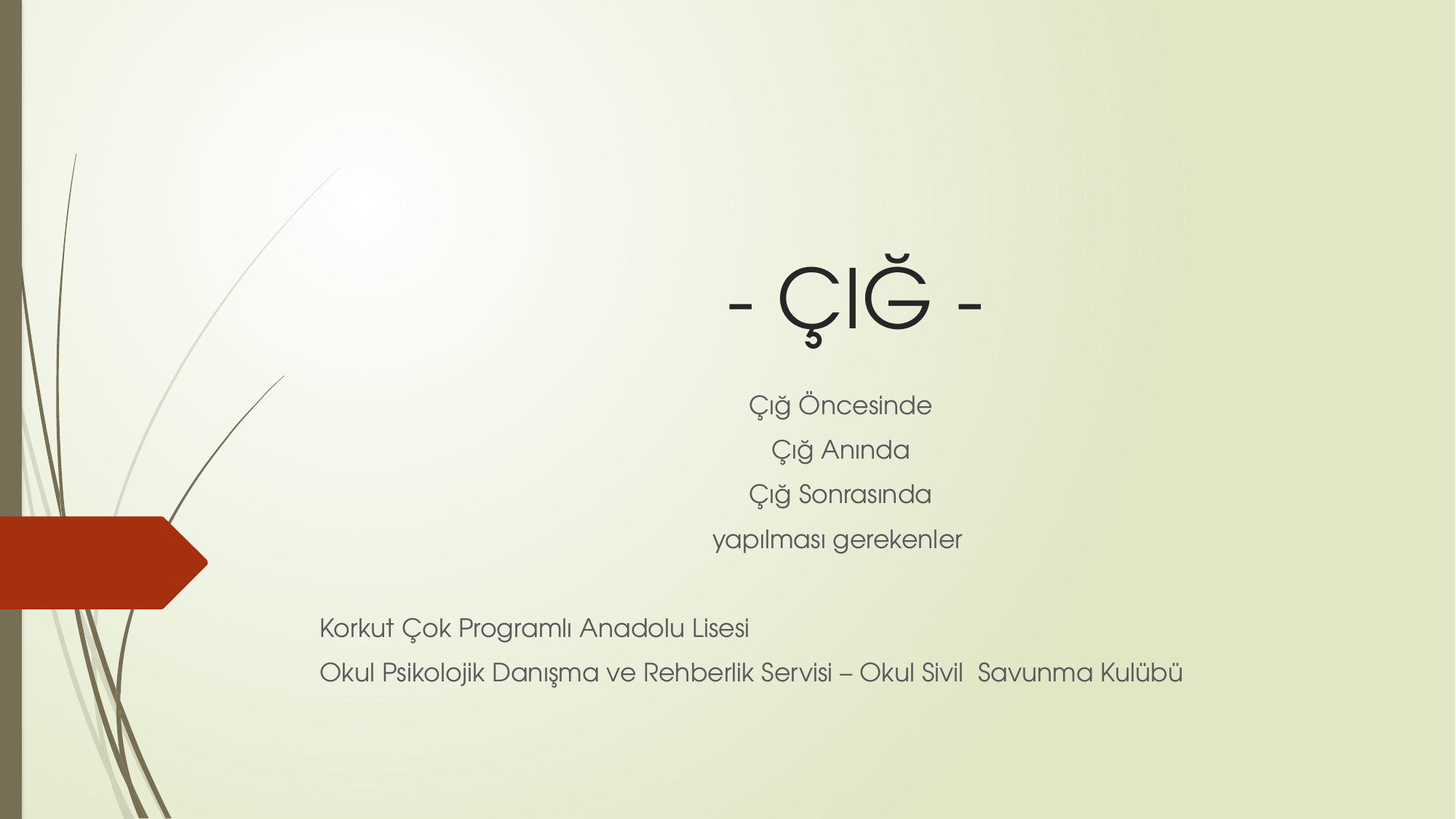

# - ÇIĞ -
Çığ Öncesinde
Çığ Anında
Çığ Sonrasında
yapılması gerekenler

Korkut Çok Programlı Anadolu Lisesi
Okul Psikolojik Danışma ve Rehberlik Servisi – Okul Sivil  Savunma Kulübü